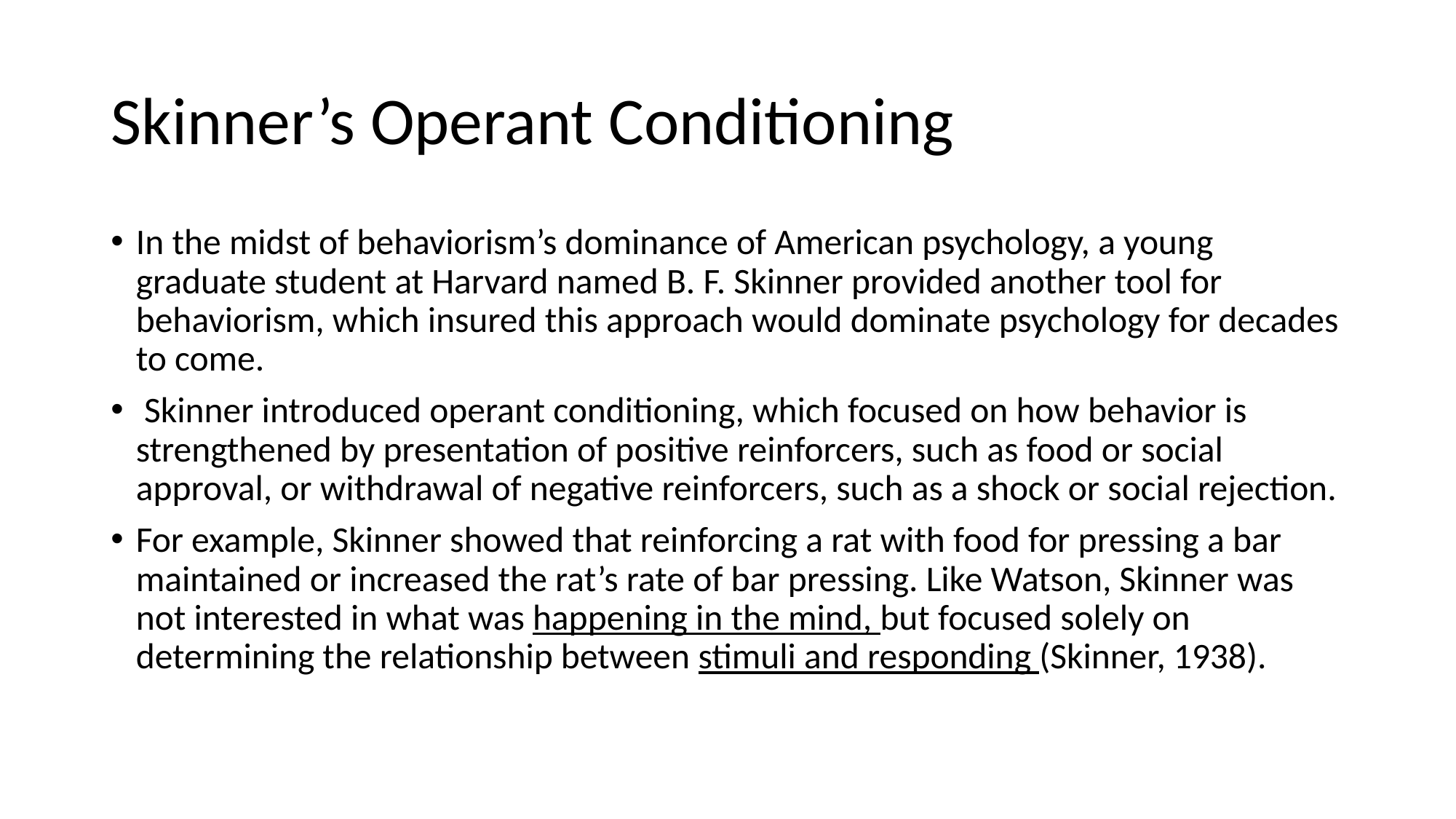

# Skinner’s Operant Conditioning
In the midst of behaviorism’s dominance of American psychology, a young graduate student at Harvard named B. F. Skinner provided another tool for behaviorism, which insured this approach would dominate psychology for decades to come.
 Skinner introduced operant conditioning, which focused on how behavior is strengthened by presentation of positive reinforcers, such as food or social approval, or withdrawal of negative reinforcers, such as a shock or social rejection.
For example, Skinner showed that reinforcing a rat with food for pressing a bar maintained or increased the rat’s rate of bar pressing. Like Watson, Skinner was not interested in what was happening in the mind, but focused solely on determining the relationship between stimuli and responding (Skinner, 1938).